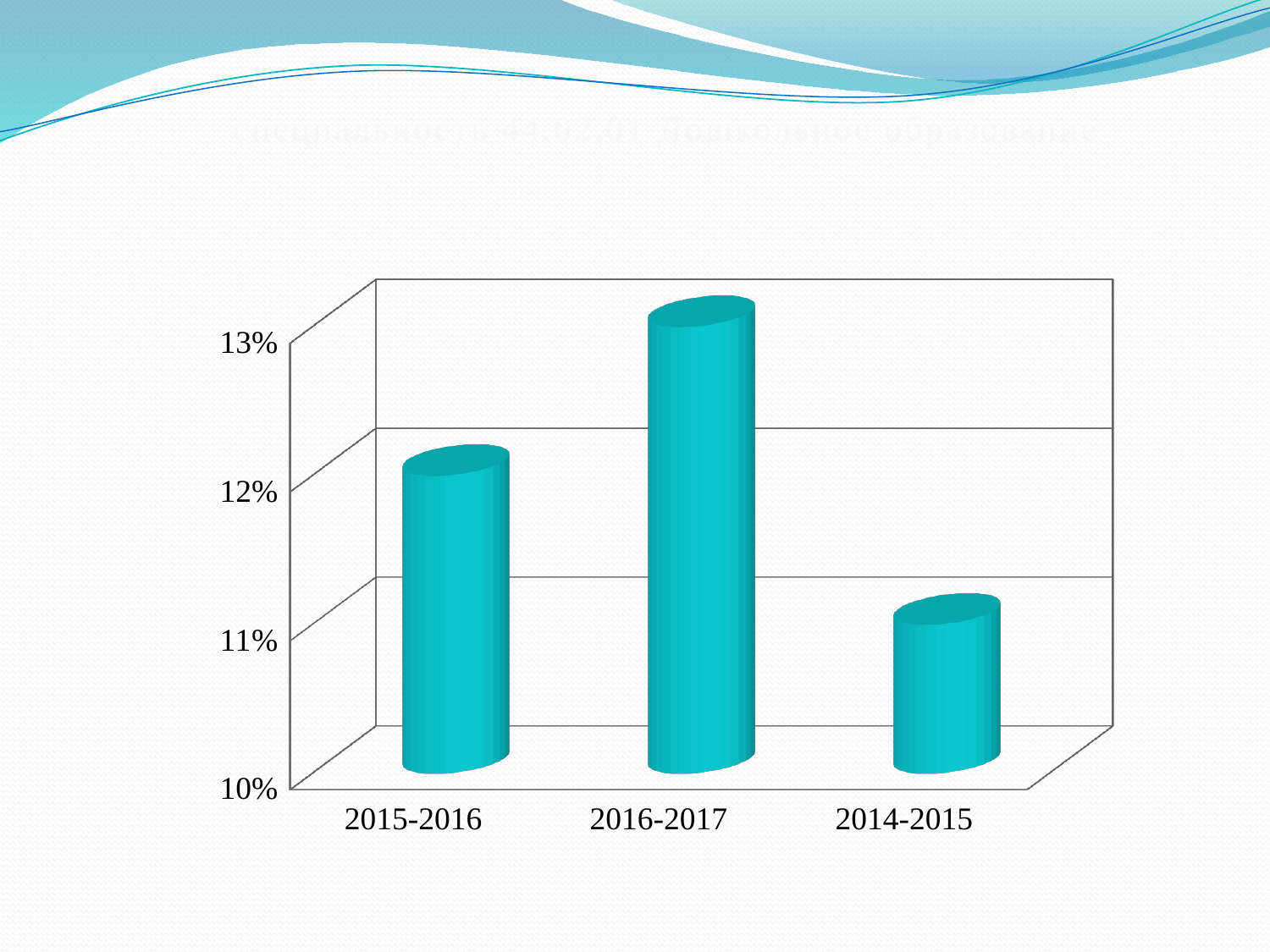

# специальность 44.02.01 Дошкольное образование

[unsupported chart]